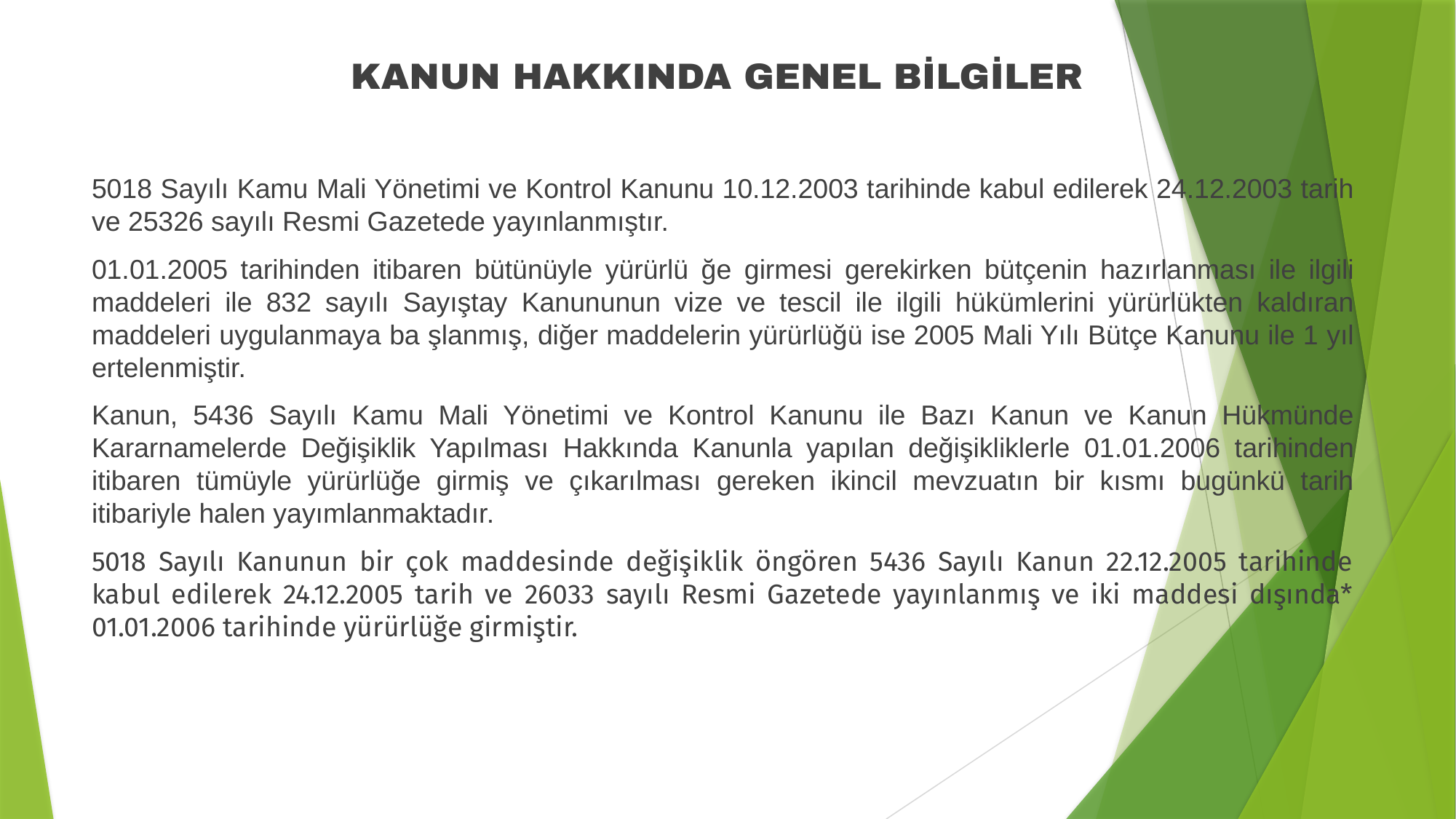

KANUN HAKKINDA GENEL BİLGİLER

5018 Sayılı Kamu Mali Yönetimi ve Kontrol Kanunu 10.12.2003 tarihinde kabul edilerek 24.12.2003 tarih ve 25326 sayılı Resmi Gazetede yayınlanmıştır.
01.01.2005 tarihinden itibaren bütünüyle yürürlü ğe girmesi gerekirken bütçenin hazırlanması ile ilgili maddeleri ile 832 sayılı Sayıştay Kanununun vize ve tescil ile ilgili hükümlerini yürürlükten kaldıran maddeleri uygulanmaya ba şlanmış, diğer maddelerin yürürlüğü ise 2005 Mali Yılı Bütçe Kanunu ile 1 yıl ertelenmiştir.
Kanun, 5436 Sayılı Kamu Mali Yönetimi ve Kontrol Kanunu ile Bazı Kanun ve Kanun Hükmünde Kararnamelerde Değişiklik Yapılması Hakkında Kanunla yapılan değişikliklerle 01.01.2006 tarihinden itibaren tümüyle yürürlüğe girmiş ve çıkarılması gereken ikincil mevzuatın bir kısmı bugünkü tarih itibariyle halen yayımlanmaktadır.
5018 Sayılı Kanunun bir çok maddesinde değişiklik öngören 5436 Sayılı Kanun 22.12.2005 tarihinde kabul edilerek 24.12.2005 tarih ve 26033 sayılı Resmi Gazetede yayınlanmış ve iki maddesi dışında* 01.01.2006 tarihinde yürürlüğe girmiştir.